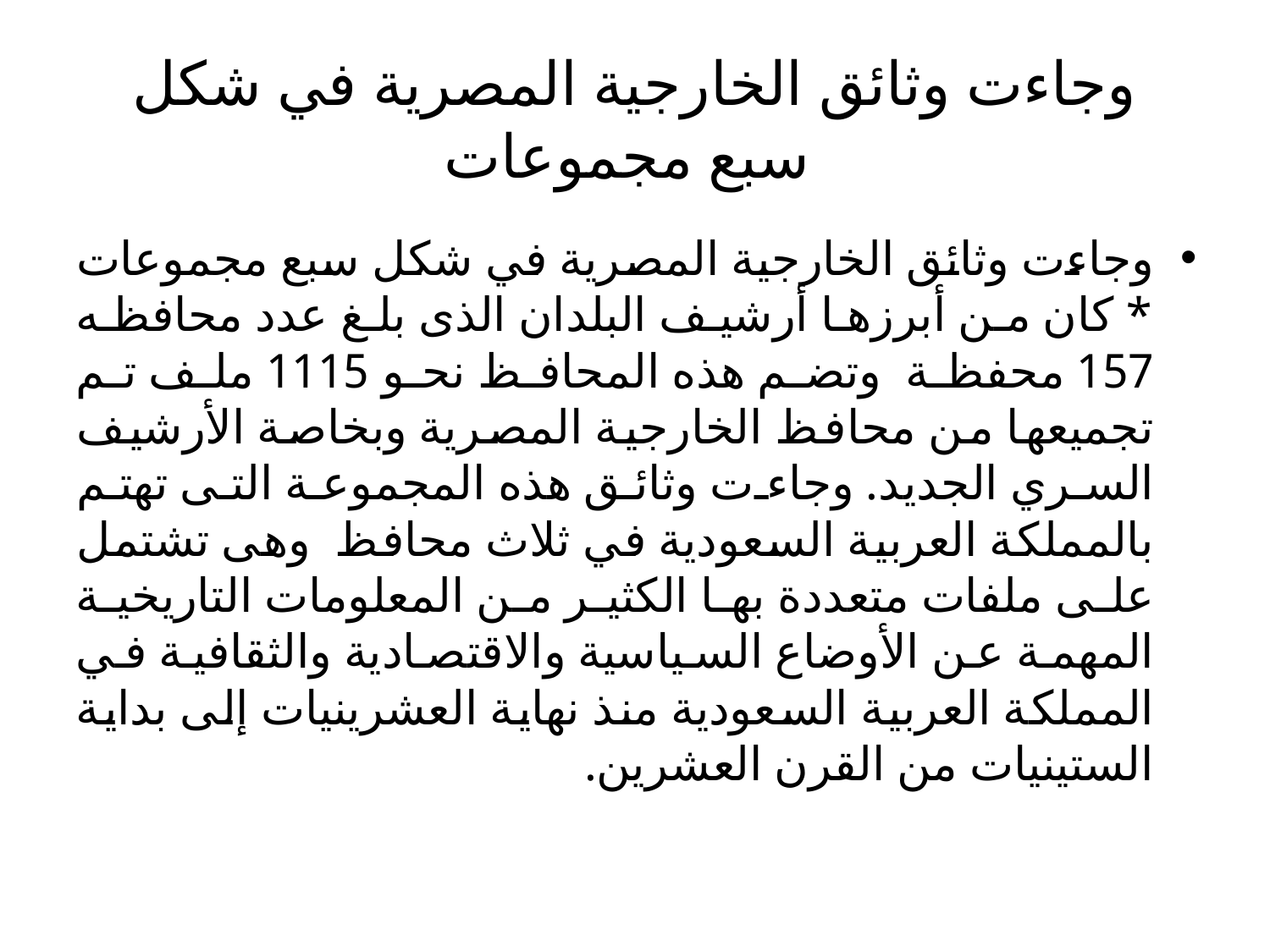

# وجاءت وثائق الخارجية المصرية في شكل سبع مجموعات
وجاءت وثائق الخارجية المصرية في شكل سبع مجموعات * كان من أبرزها أرشيف البلدان الذى بلغ عدد محافظه 157 محفظة  وتضم هذه المحافظ نحو 1115 ملف تم تجميعها من محافظ الخارجية المصرية وبخاصة الأرشيف السري الجديد. وجاءت وثائق هذه المجموعة التى تهتم بالمملكة العربية السعودية في ثلاث محافظ  وهى تشتمل على ملفات متعددة بها الكثير من المعلومات التاريخية المهمة عن الأوضاع السياسية والاقتصادية والثقافية في المملكة العربية السعودية منذ نهاية العشرينيات إلى بداية الستينيات من القرن العشرين.